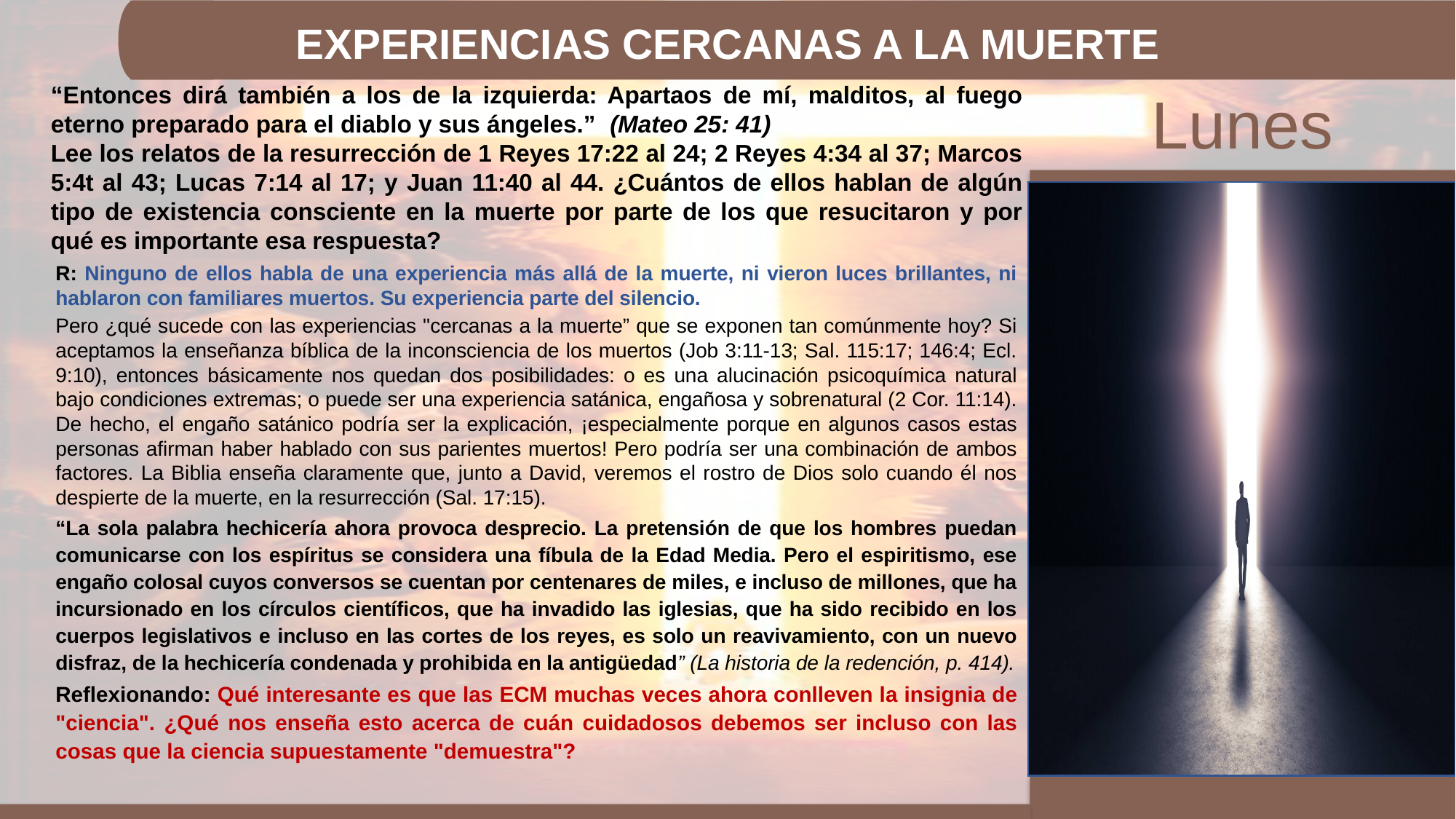

EXPERIENCIAS CERCANAS A LA MUERTE
“Entonces dirá también a los de la izquierda: Apartaos de mí, malditos, al fuego eterno preparado para el diablo y sus ángeles.”  (Mateo 25: 41)
Lee los relatos de la resurrección de 1 Reyes 17:22 al 24; 2 Reyes 4:34 al 37; Marcos 5:4t al 43; Lucas 7:14 al 17; y Juan 11:40 al 44. ¿Cuántos de ellos hablan de algún tipo de existencia consciente en la muerte por parte de los que resucitaron y por qué es importante esa respuesta?

R: Ninguno de ellos habla de una experiencia más allá de la muerte, ni vieron luces brillantes, ni hablaron con familiares muertos. Su experiencia parte del silencio.
Pero ¿qué sucede con las experiencias "cercanas a la muerte” que se exponen tan comúnmente hoy? Si aceptamos la enseñanza bíblica de la inconsciencia de los muertos (Job 3:11-13; Sal. 115:17; 146:4; Ecl. 9:10), entonces básicamente nos quedan dos posibilidades: o es una alucinación psicoquímica natural bajo condiciones extremas; o puede ser una experiencia satánica, engañosa y sobrenatural (2 Cor. 11:14). De hecho, el engaño satánico podría ser la explicación, ¡especialmente porque en algunos casos estas personas afirman haber hablado con sus parientes muertos! Pero podría ser una combinación de ambos factores. La Biblia enseña claramente que, junto a David, veremos el rostro de Dios solo cuando él nos despierte de la muerte, en la resurrección (Sal. 17:15).
“La sola palabra hechicería ahora provoca desprecio. La pretensión de que los hombres puedan comunicarse con los espíritus se considera una fíbula de la Edad Media. Pero el espiritismo, ese engaño colosal cuyos conversos se cuentan por centenares de miles, e incluso de millones, que ha incursionado en los círculos científicos, que ha invadido las iglesias, que ha sido recibido en los cuerpos legislativos e incluso en las cortes de los reyes, es solo un reavivamiento, con un nuevo disfraz, de la hechicería condenada y prohibida en la antigüedad” (La historia de la redención, p. 414).
Reflexionando: Qué interesante es que las ECM muchas veces ahora conlleven la insignia de "ciencia". ¿Qué nos enseña esto acerca de cuán cuidadosos debemos ser incluso con las cosas que la ciencia supuestamente "demuestra"?